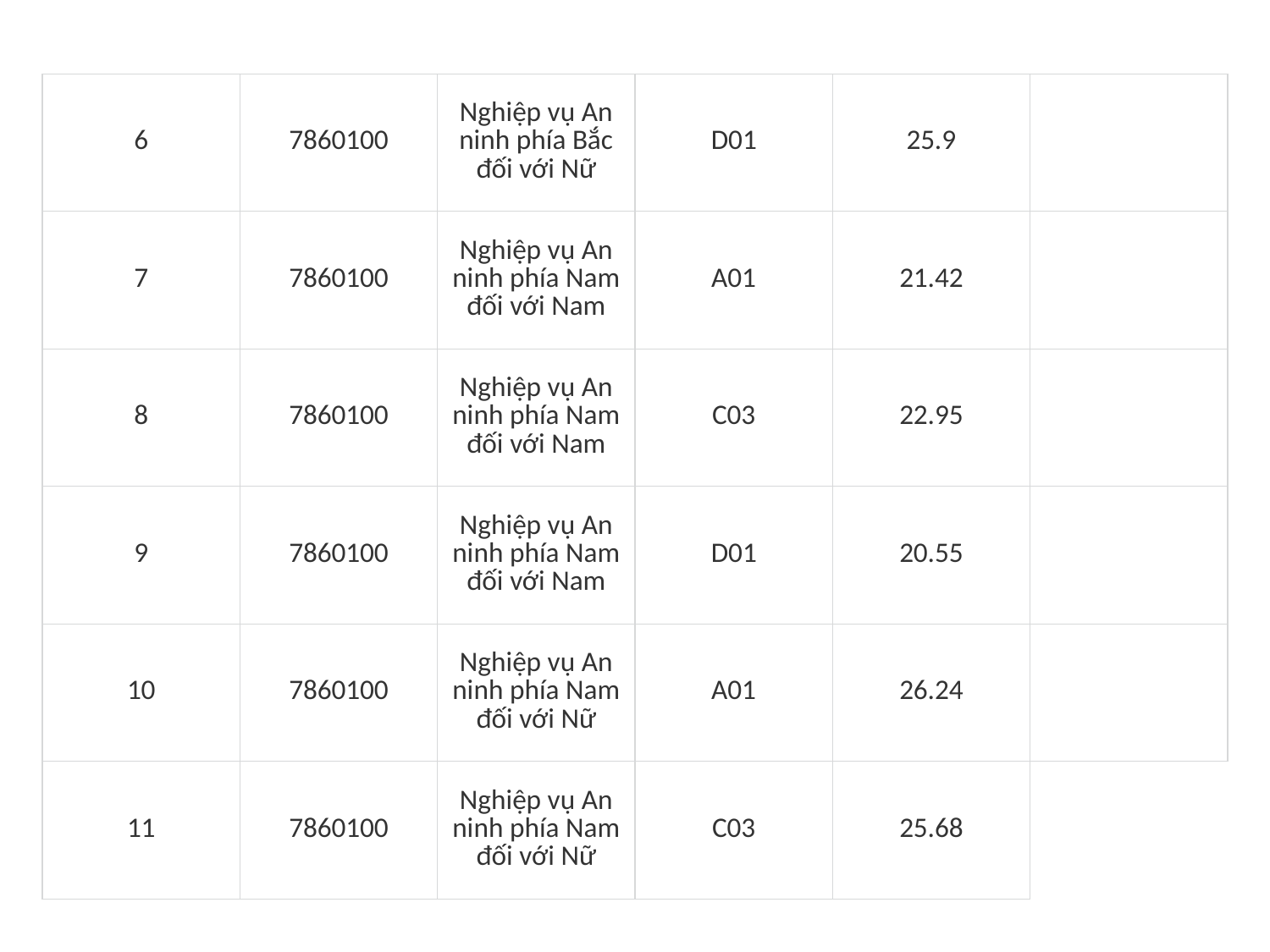

|  |  |  |  |  |  |
| --- | --- | --- | --- | --- | --- |
| 6 | 7860100 | Nghiệp vụ An ninh phía Bắc đối với Nữ | D01 | 25.9 |  |
| 7 | 7860100 | Nghiệp vụ An ninh phía Nam đối với Nam | A01 | 21.42 |  |
| 8 | 7860100 | Nghiệp vụ An ninh phía Nam đối với Nam | C03 | 22.95 |  |
| 9 | 7860100 | Nghiệp vụ An ninh phía Nam đối với Nam | D01 | 20.55 |  |
| 10 | 7860100 | Nghiệp vụ An ninh phía Nam đối với Nữ | A01 | 26.24 |  |
| 11 | 7860100 | Nghiệp vụ An ninh phía Nam đối với Nữ | C03 | 25.68 |  |